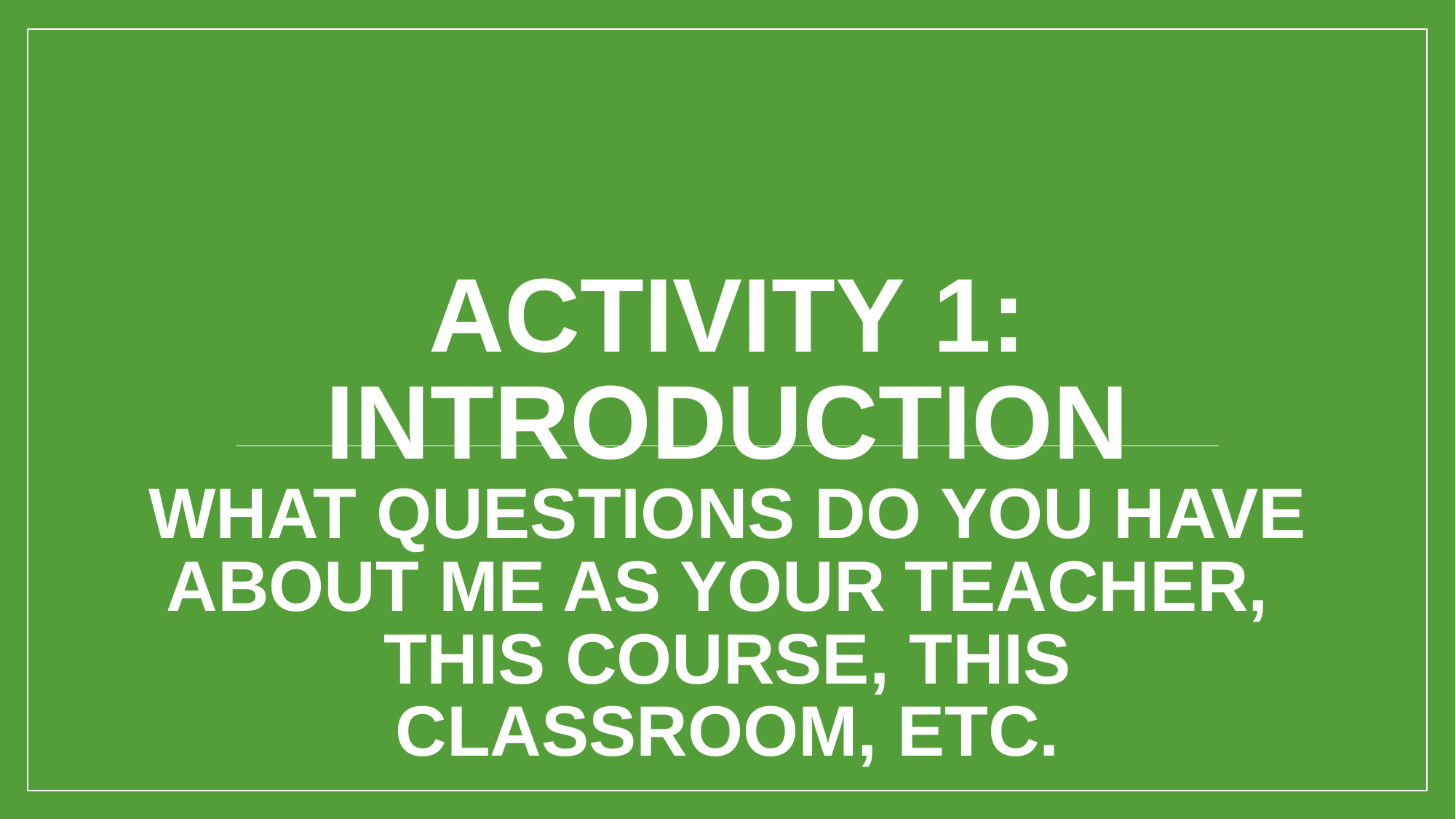

# Activity 1: Introduction What questions do you have about me as your teacher, This course, this classroom, etc.